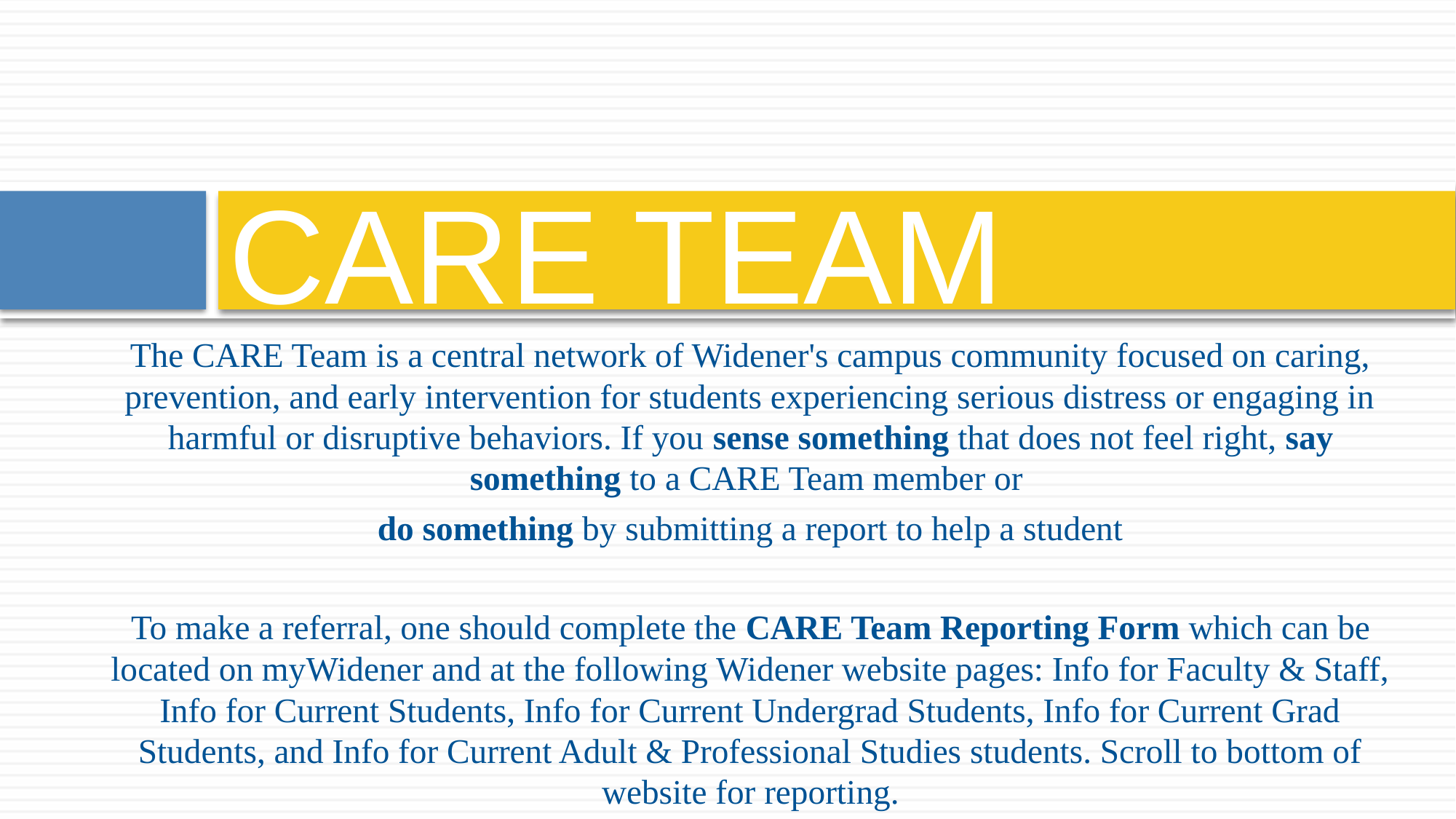

# CARE TEAM
The CARE Team is a central network of Widener's campus community focused on caring, prevention, and early intervention for students experiencing serious distress or engaging in harmful or disruptive behaviors. If you sense something that does not feel right, say something to a CARE Team member or
do something by submitting a report to help a student

To make a referral, one should complete the CARE Team Reporting Form which can be located on myWidener and at the following Widener website pages: Info for Faculty & Staff, Info for Current Students, Info for Current Undergrad Students, Info for Current Grad Students, and Info for Current Adult & Professional Studies students. Scroll to bottom of website for reporting.